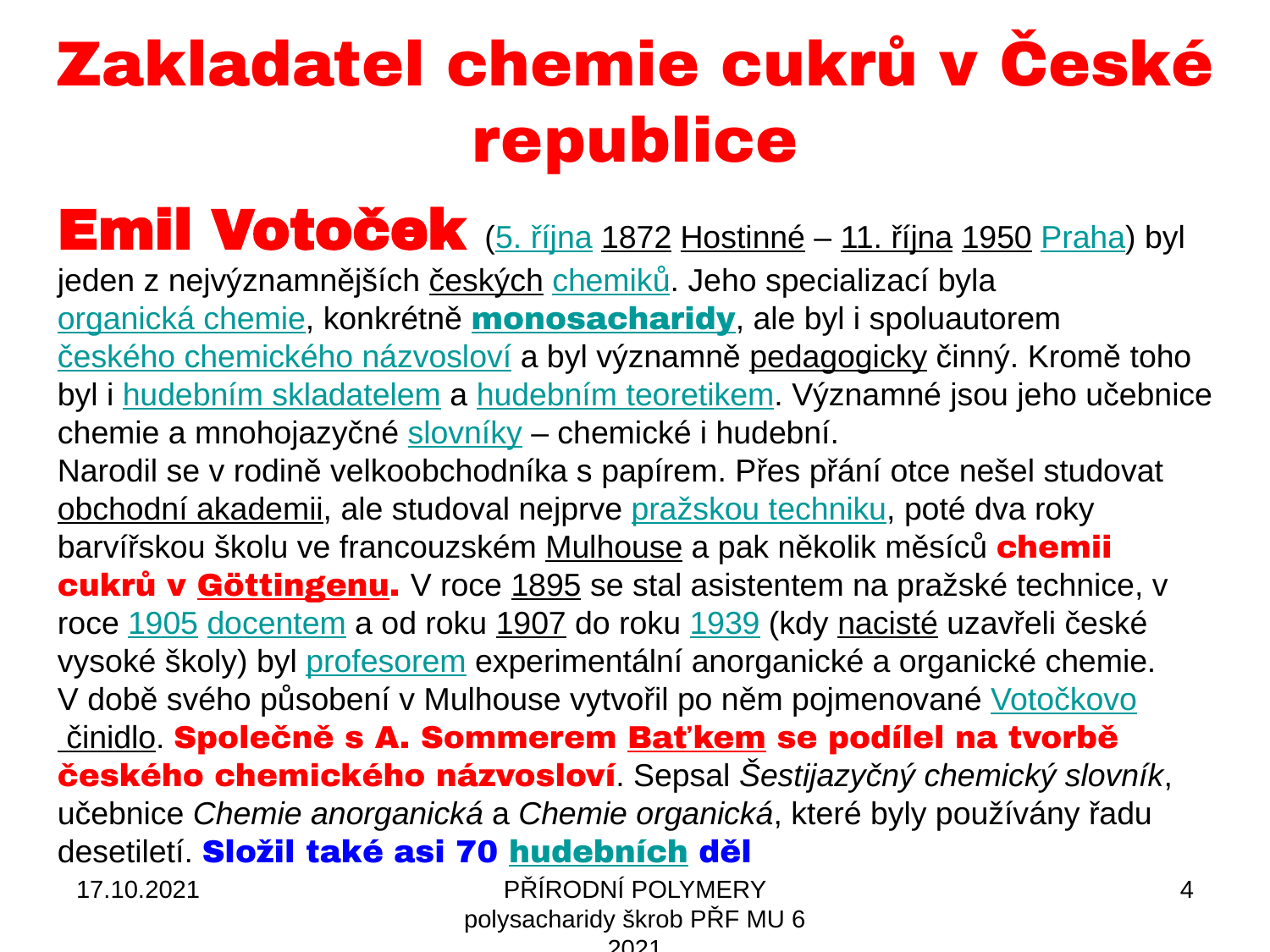

Zakladatel chemie cukrů v České republice
Emil Votoček (5. října 1872 Hostinné – 11. října 1950 Praha) byl jeden z nejvýznamnějších českých chemiků. Jeho specializací byla organická chemie, konkrétně monosacharidy, ale byl i spoluautorem českého chemického názvosloví a byl významně pedagogicky činný. Kromě toho byl i hudebním skladatelem a hudebním teoretikem. Významné jsou jeho učebnice chemie a mnohojazyčné slovníky – chemické i hudební.
Narodil se v rodině velkoobchodníka s papírem. Přes přání otce nešel studovat obchodní akademii, ale studoval nejprve pražskou techniku, poté dva roky barvířskou školu ve francouzském Mulhouse a pak několik měsíců chemii cukrů v Göttingenu. V roce 1895 se stal asistentem na pražské technice, v roce 1905 docentem a od roku 1907 do roku 1939 (kdy nacisté uzavřeli české vysoké školy) byl profesorem experimentální anorganické a organické chemie.
V době svého působení v Mulhouse vytvořil po něm pojmenované Votočkovo činidlo. Společně s A. Sommerem Baťkem se podílel na tvorbě českého chemického názvosloví. Sepsal Šestijazyčný chemický slovník, učebnice Chemie anorganická a Chemie organická, které byly používány řadu desetiletí. Složil také asi 70 hudebních děl
17.10.2021
PŘÍRODNÍ POLYMERY polysacharidy škrob PŘF MU 6 2021
4